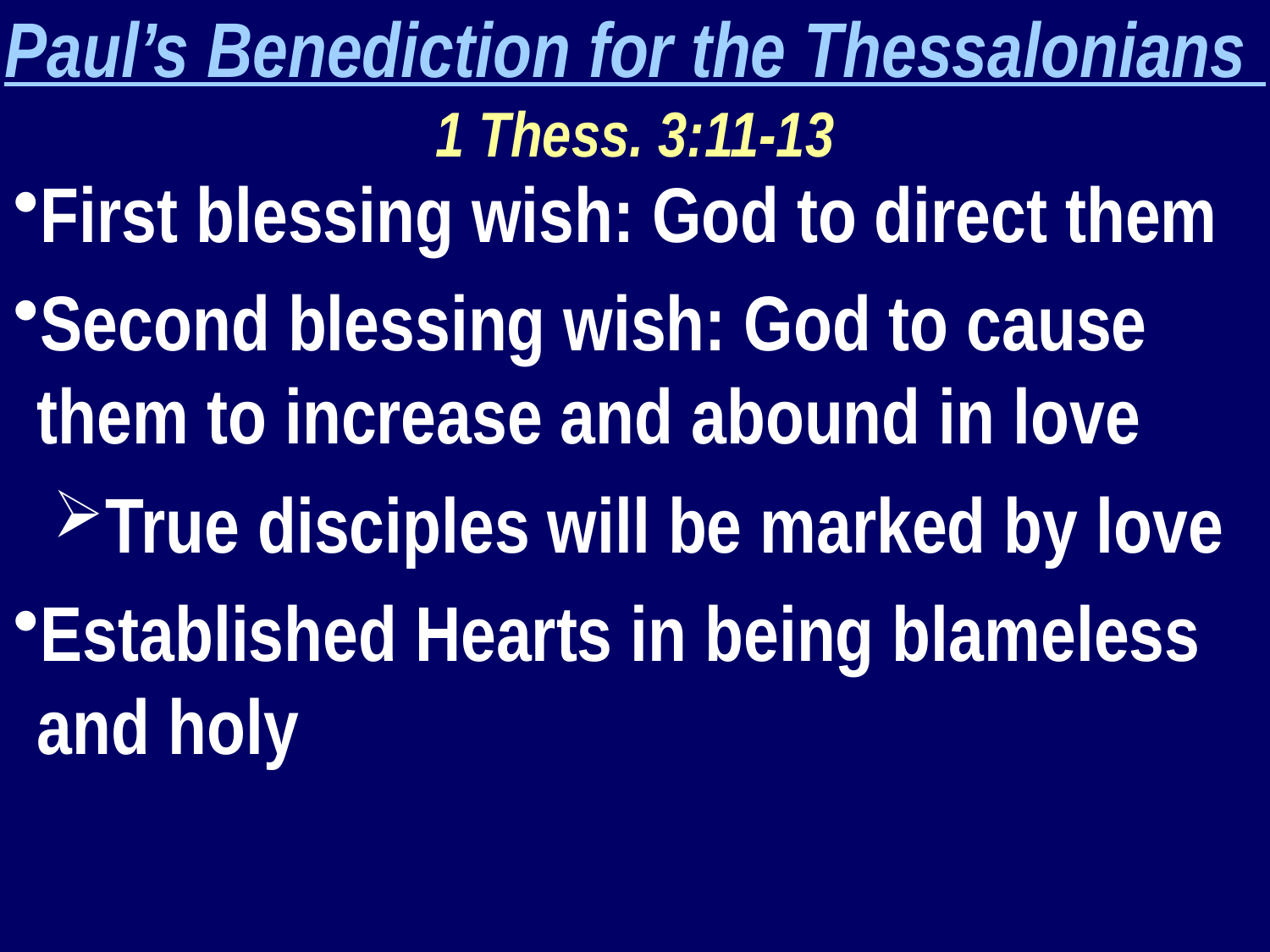

Paul’s Benediction for the Thessalonians
1 Thess. 3:11-13
First blessing wish: God to direct them
Second blessing wish: God to cause them to increase and abound in love
True disciples will be marked by love
Established Hearts in being blameless and holy